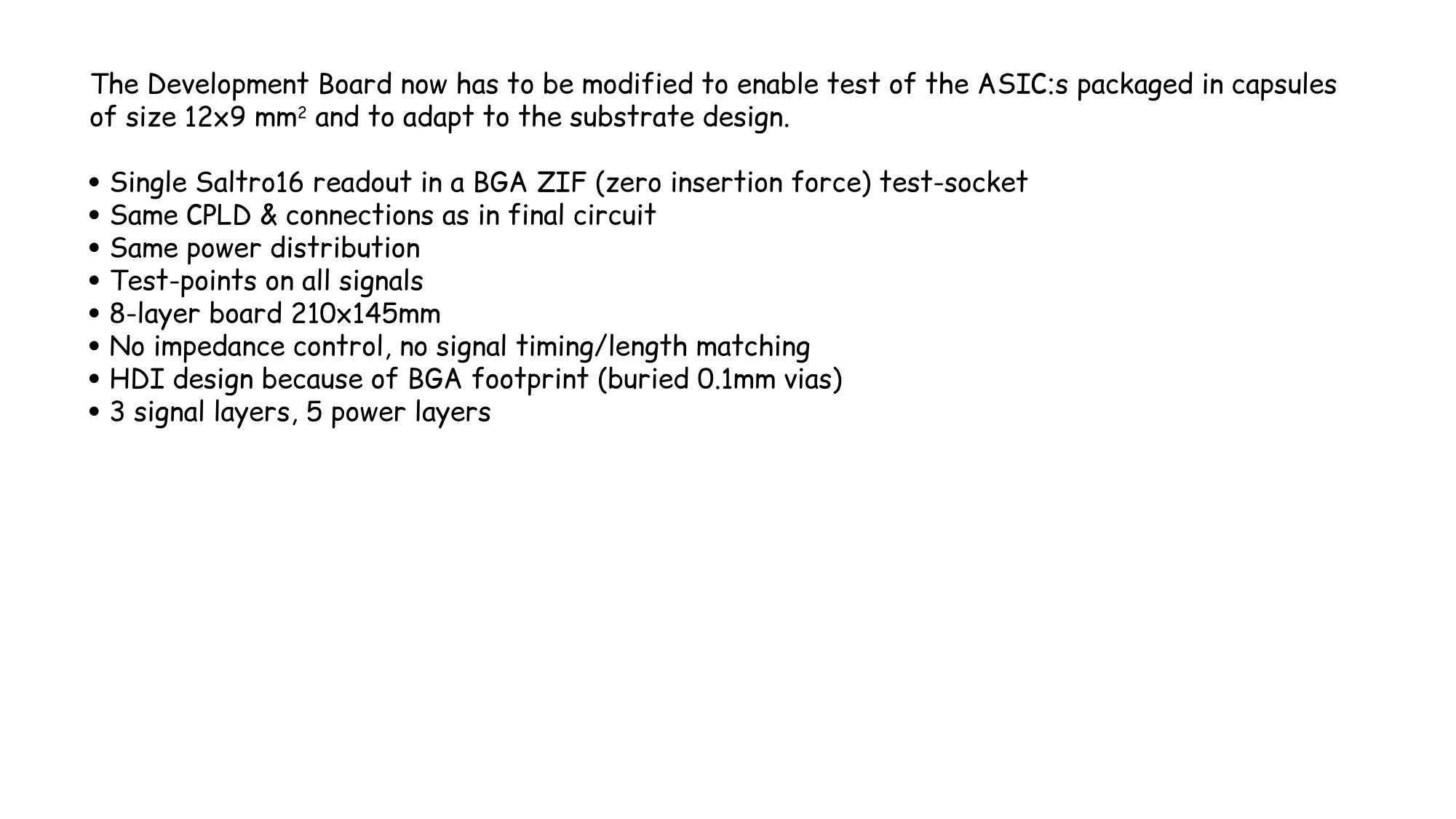

The Development Board now has to be modified to enable test of the ASIC:s packaged in capsules
of size 12x9 mm2 and to adapt to the substrate design.

• Single Saltro16 readout in a BGA ZIF (zero insertion force) test-socket
• Same CPLD & connections as in final circuit
• Same power distribution
• Test-points on all signals
• 8-layer board 210x145mm
• No impedance control, no signal timing/length matching
• HDI design because of BGA footprint (buried 0.1mm vias)
• 3 signal layers, 5 power layers